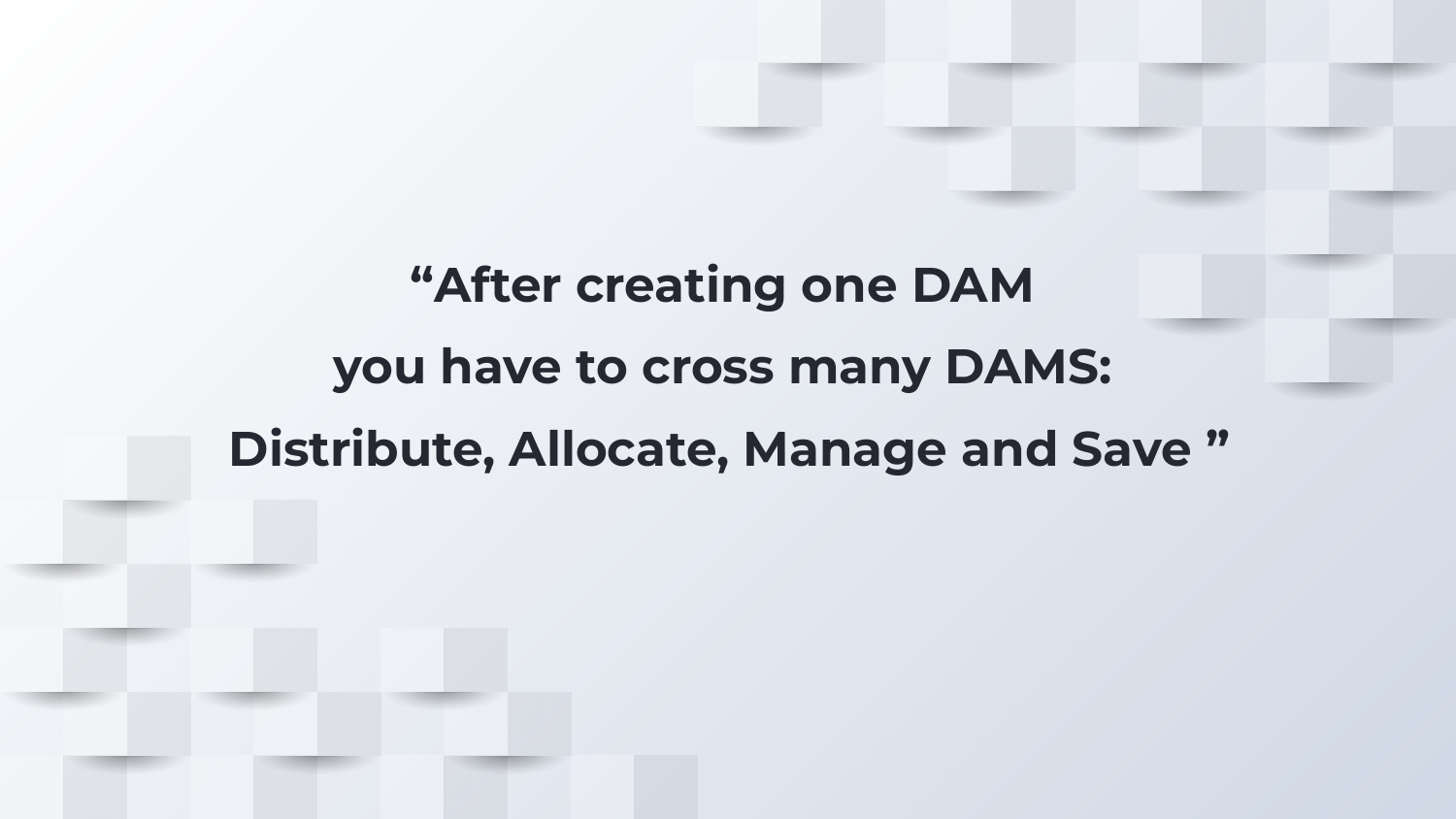

“After creating one DAM
you have to cross many DAMS:
Distribute, Allocate, Manage and Save ”